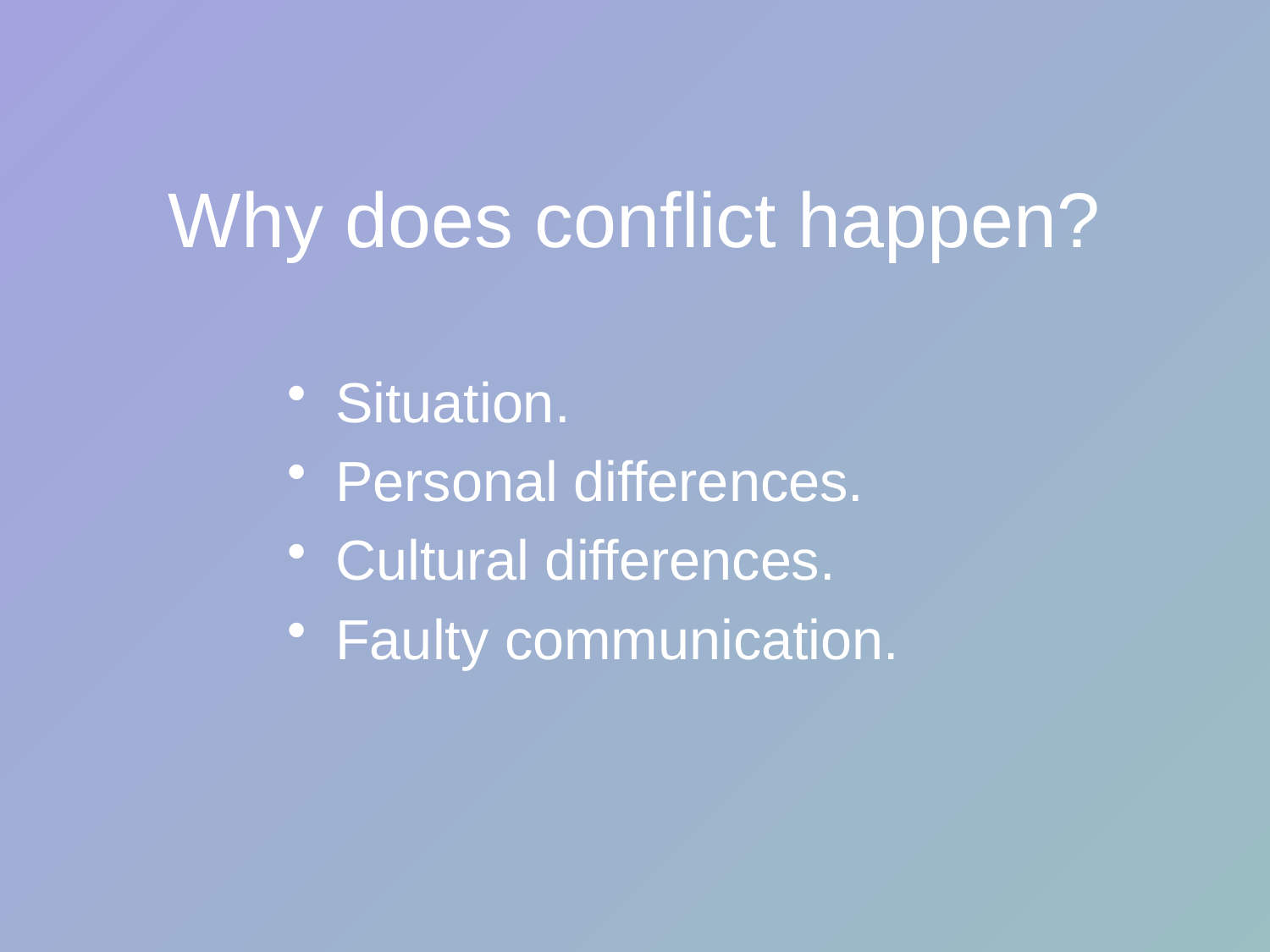

# Why does conflict happen?
Situation.
Personal differences.
Cultural differences.
Faulty communication.